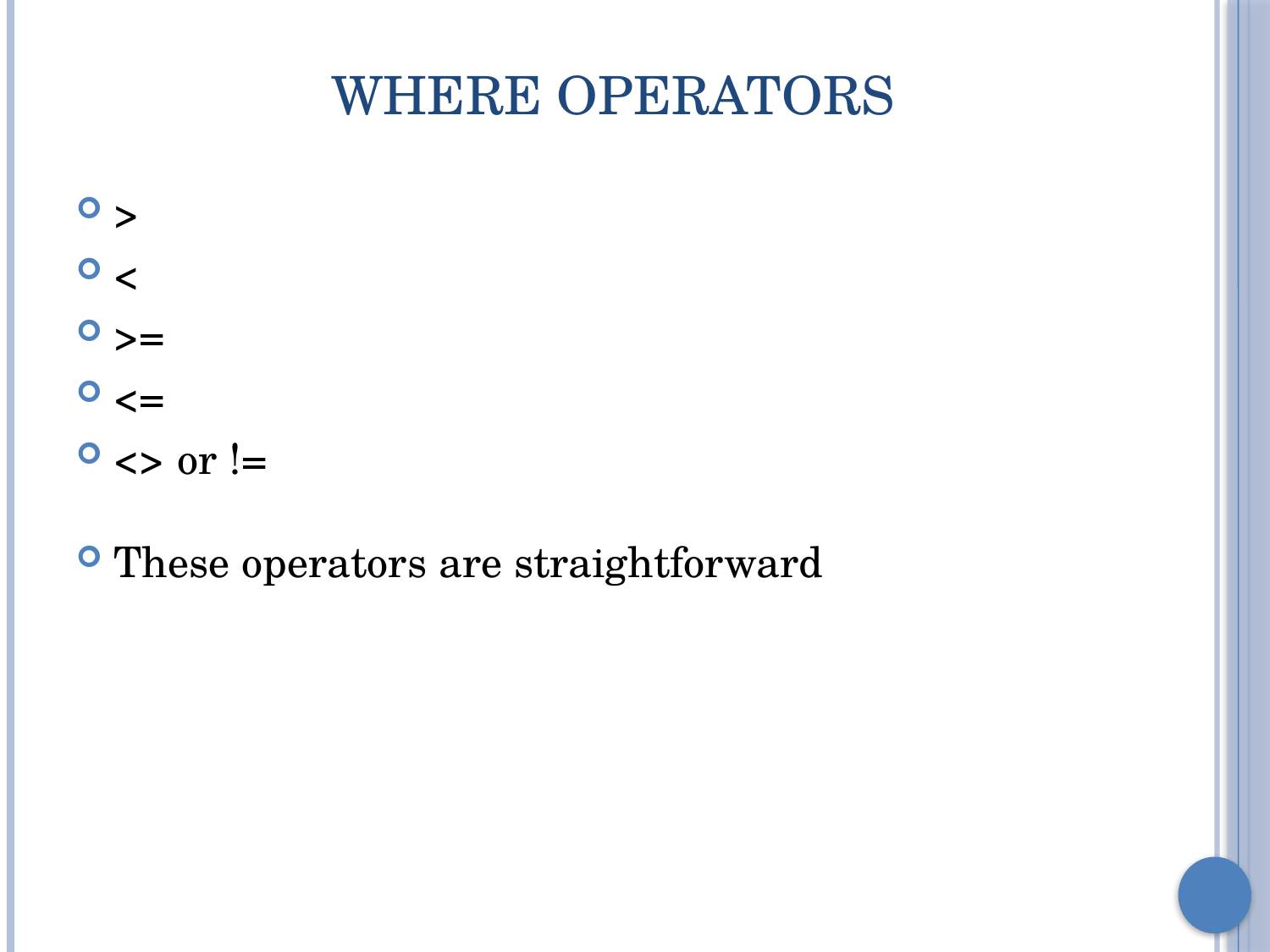

# Where Operators
>
<
>=
<=
<> or !=
These operators are straightforward